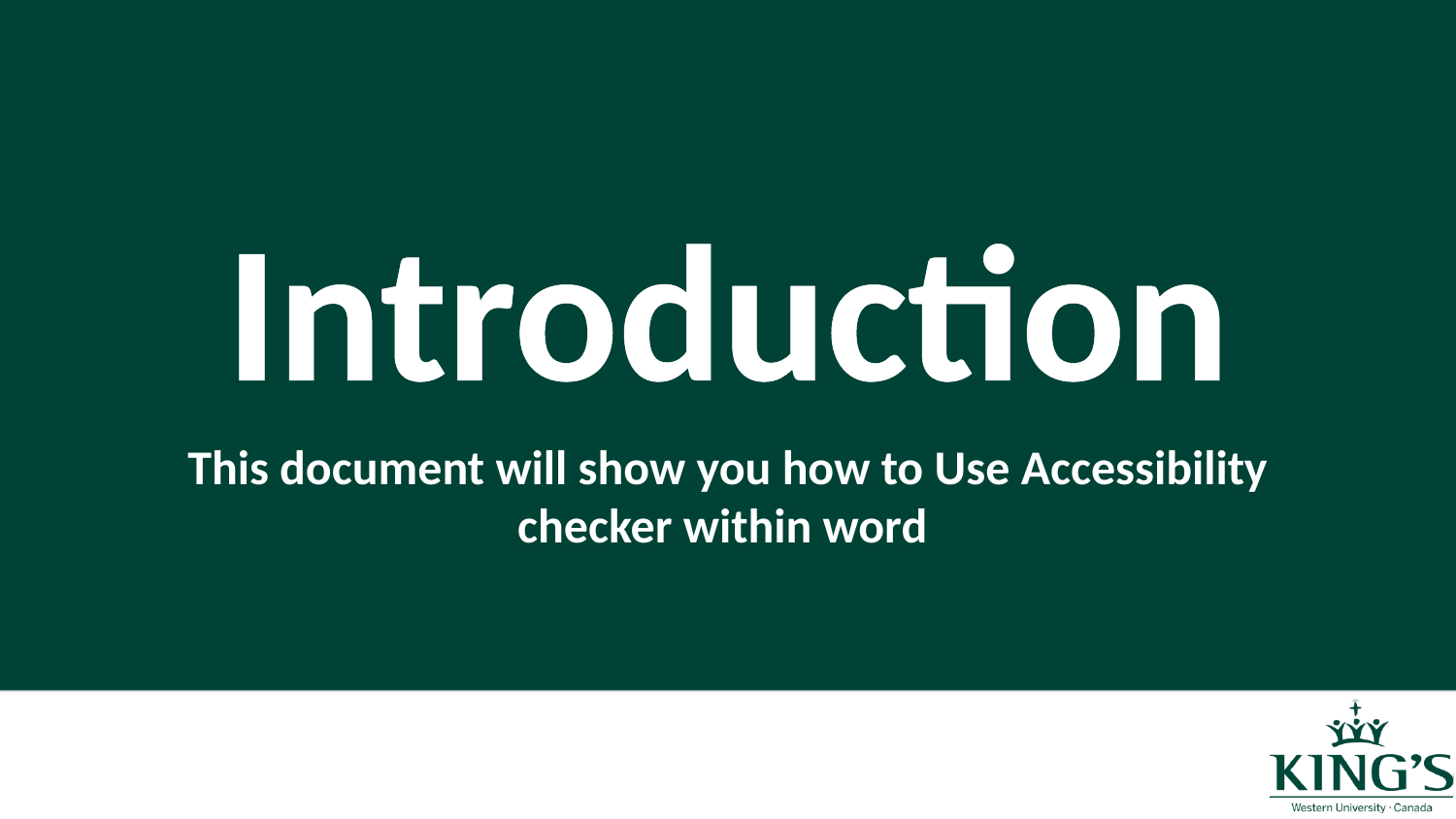

Introduction
This document will show you how to Use Accessibility checker within word